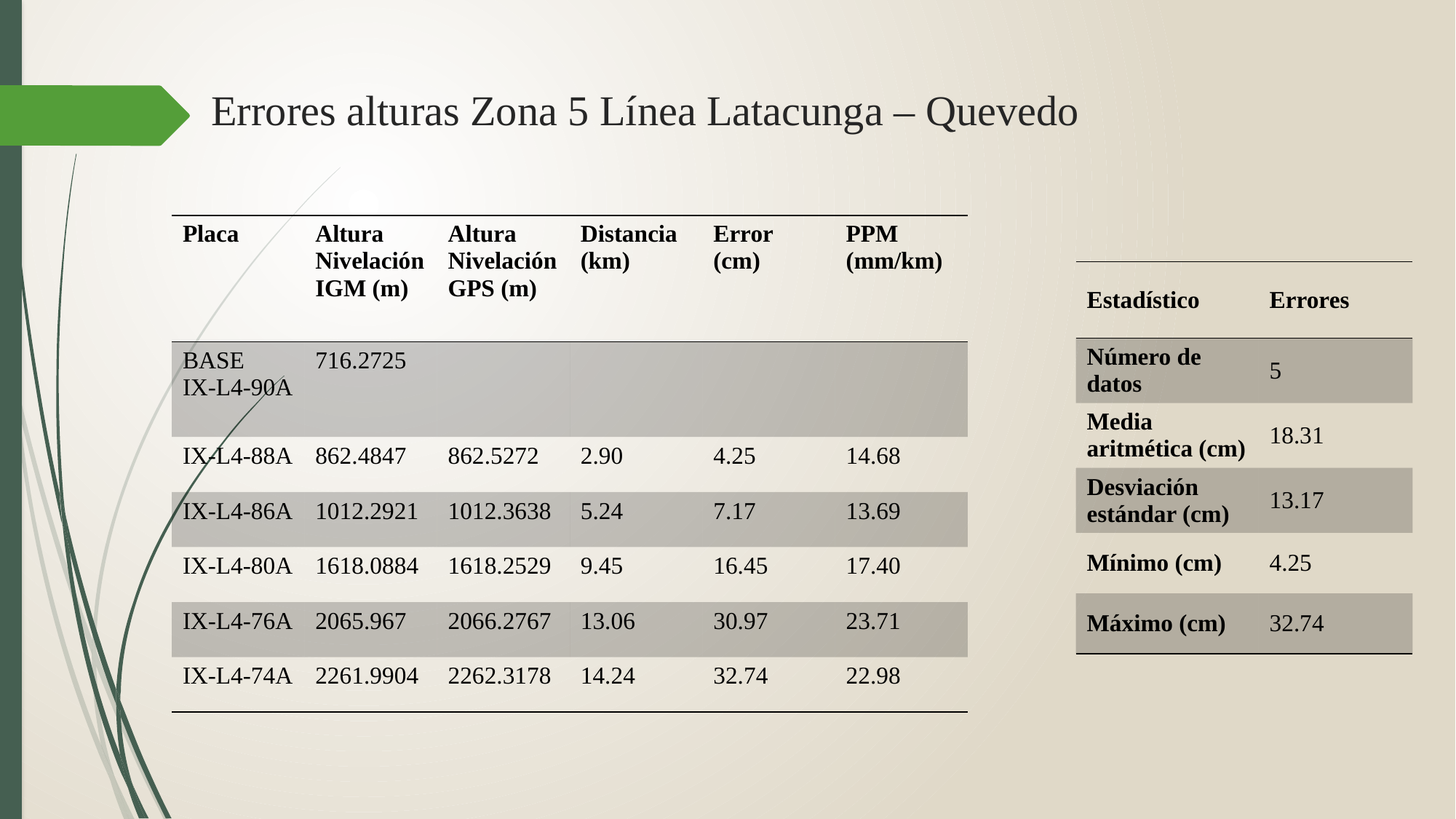

Errores alturas Zona 5 Línea Latacunga – Quevedo
| Placa | Altura Nivelación IGM (m) | Altura Nivelación GPS (m) | Distancia (km) | Error (cm) | PPM (mm/km) |
| --- | --- | --- | --- | --- | --- |
| BASE IX-L4-90A | 716.2725 |  |  |  |  |
| IX-L4-88A | 862.4847 | 862.5272 | 2.90 | 4.25 | 14.68 |
| IX-L4-86A | 1012.2921 | 1012.3638 | 5.24 | 7.17 | 13.69 |
| IX-L4-80A | 1618.0884 | 1618.2529 | 9.45 | 16.45 | 17.40 |
| IX-L4-76A | 2065.967 | 2066.2767 | 13.06 | 30.97 | 23.71 |
| IX-L4-74A | 2261.9904 | 2262.3178 | 14.24 | 32.74 | 22.98 |
| Estadístico | Errores |
| --- | --- |
| Número de datos | 5 |
| Media aritmética (cm) | 18.31 |
| Desviación estándar (cm) | 13.17 |
| Mínimo (cm) | 4.25 |
| Máximo (cm) | 32.74 |